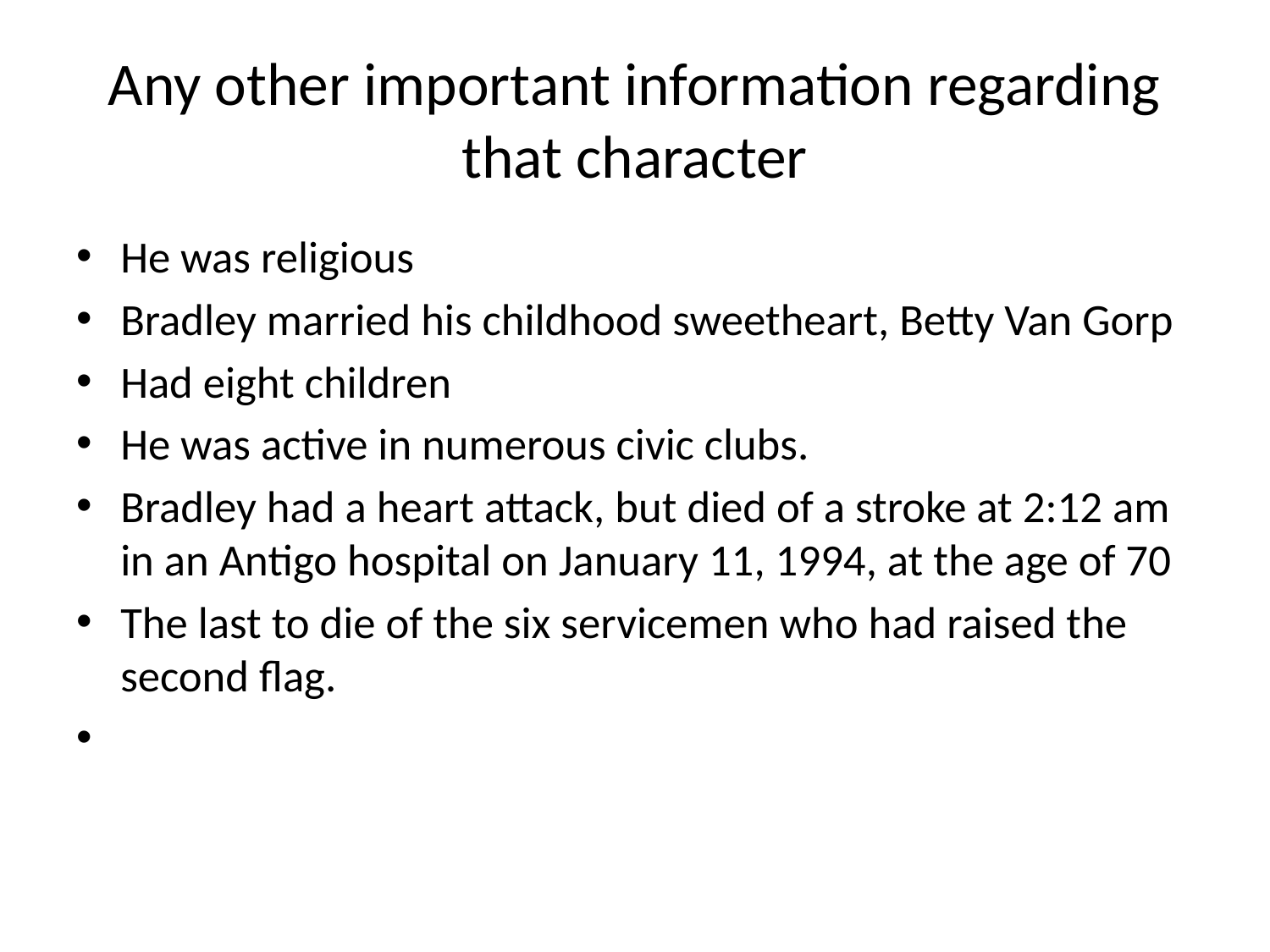

# Any other important information regarding that character
He was religious
Bradley married his childhood sweetheart, Betty Van Gorp
Had eight children
He was active in numerous civic clubs.
Bradley had a heart attack, but died of a stroke at 2:12 am in an Antigo hospital on January 11, 1994, at the age of 70
The last to die of the six servicemen who had raised the second flag.